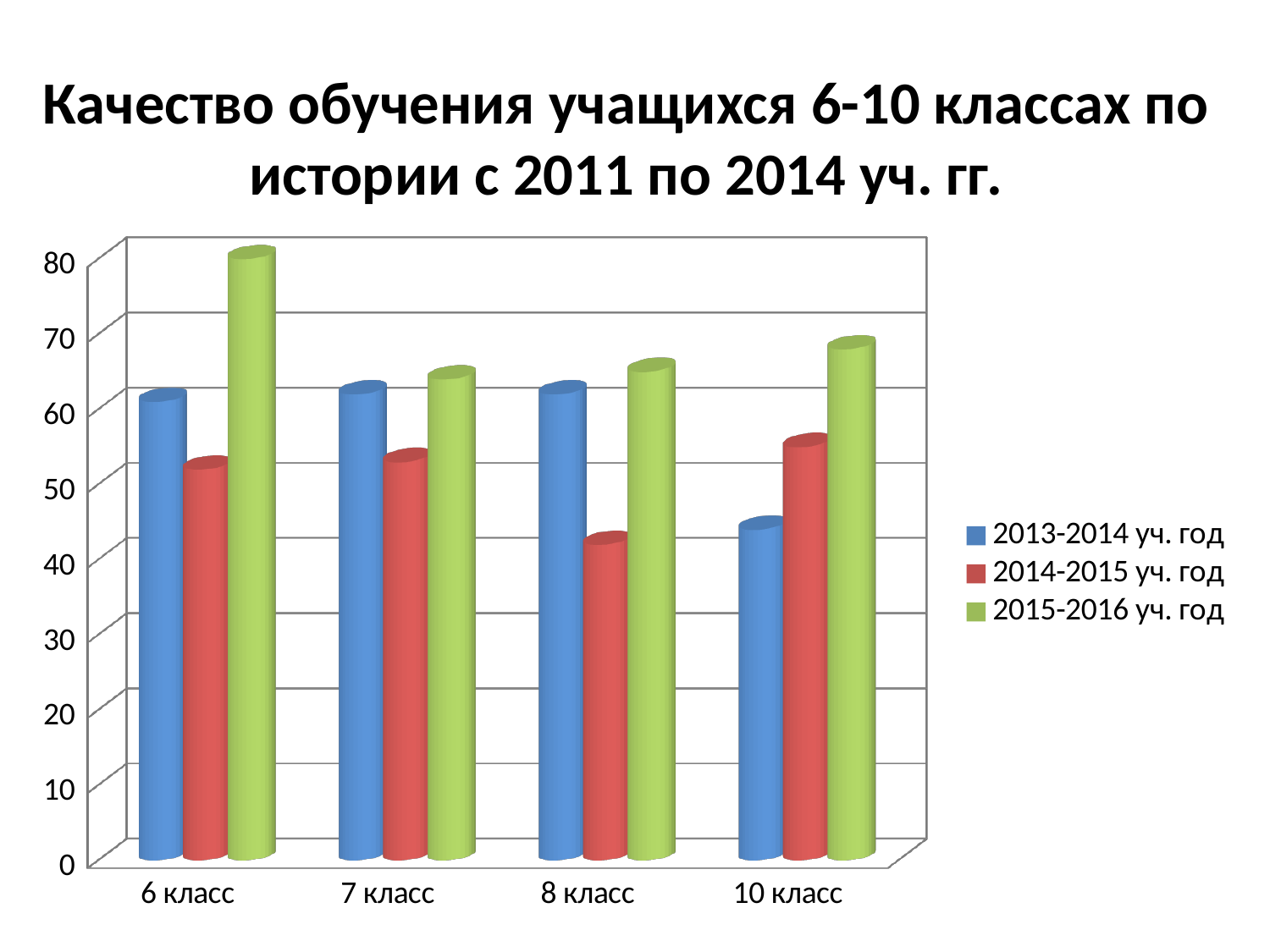

# Качество обучения учащихся 6-10 классах по истории с 2011 по 2014 уч. гг.

[unsupported chart]